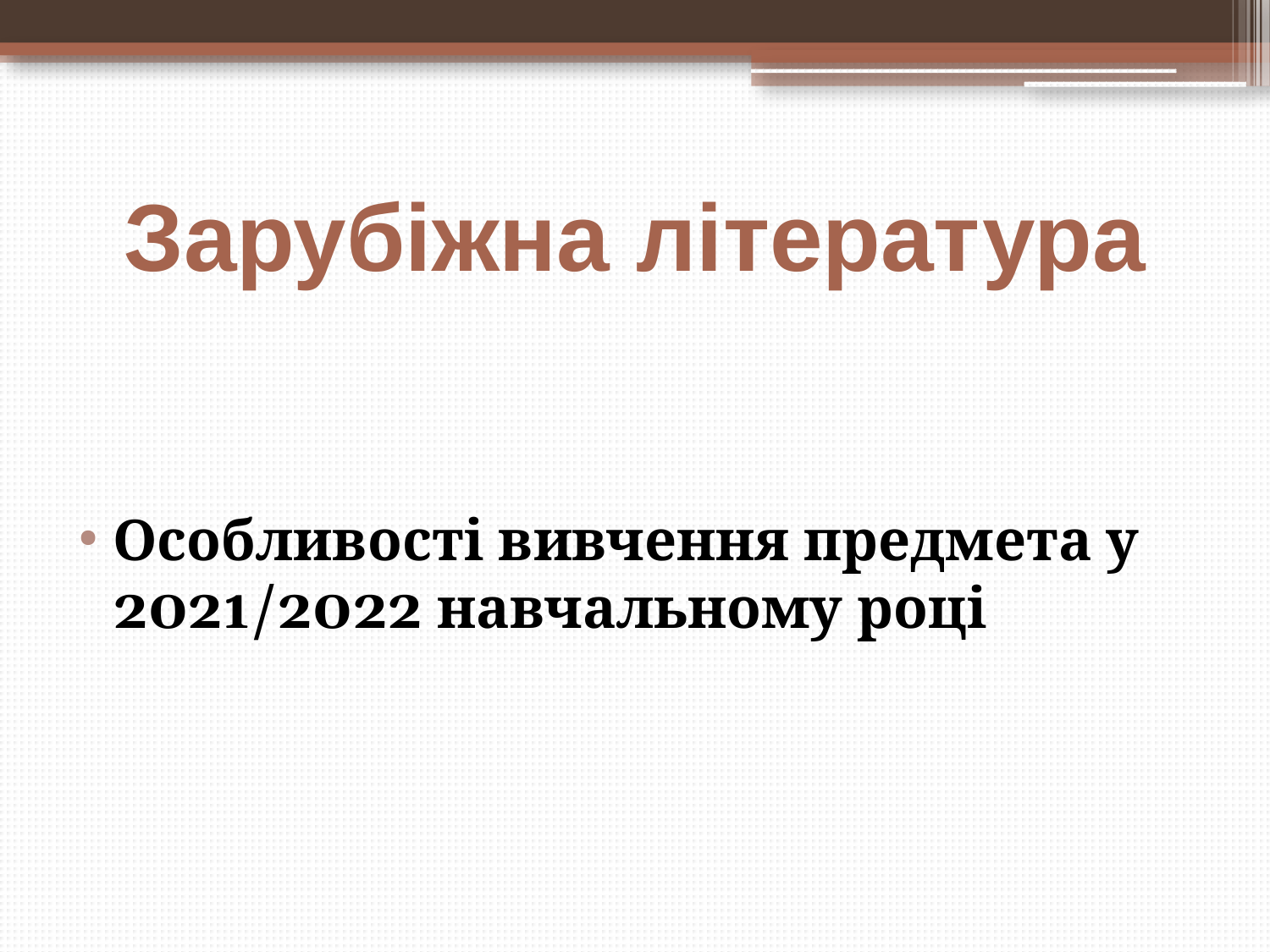

# Зарубіжна література

Особливості вивчення предмета у 2021/2022 навчальному році